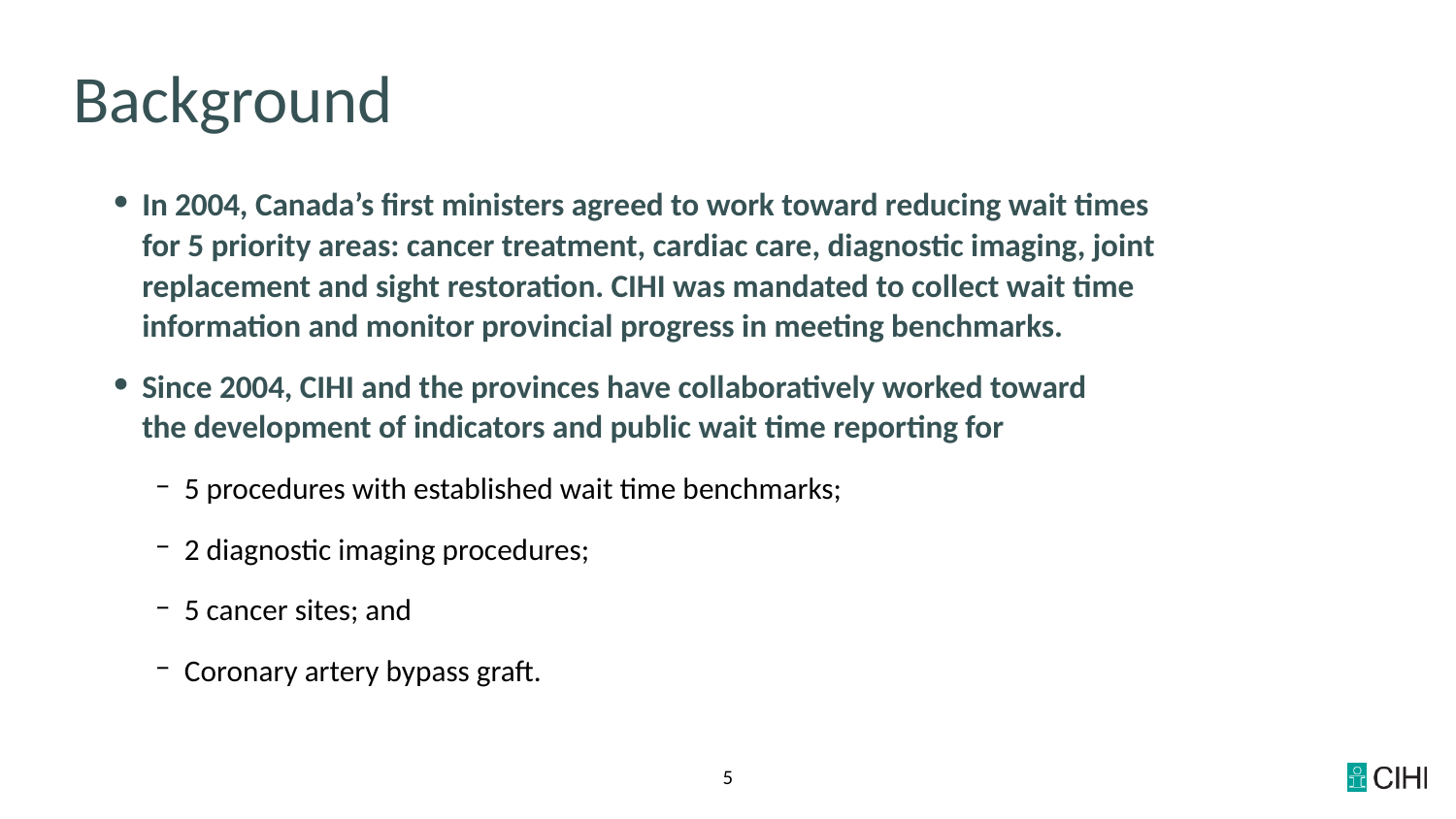

# Background
In 2004, Canada’s first ministers agreed to work toward reducing wait times
for 5 priority areas: cancer treatment, cardiac care, diagnostic imaging, joint replacement and sight restoration. CIHI was mandated to collect wait time information and monitor provincial progress in meeting benchmarks.
Since 2004, CIHI and the provinces have collaboratively worked toward
the development of indicators and public wait time reporting for
5 procedures with established wait time benchmarks;
2 diagnostic imaging procedures;
5 cancer sites; and
Coronary artery bypass graft.